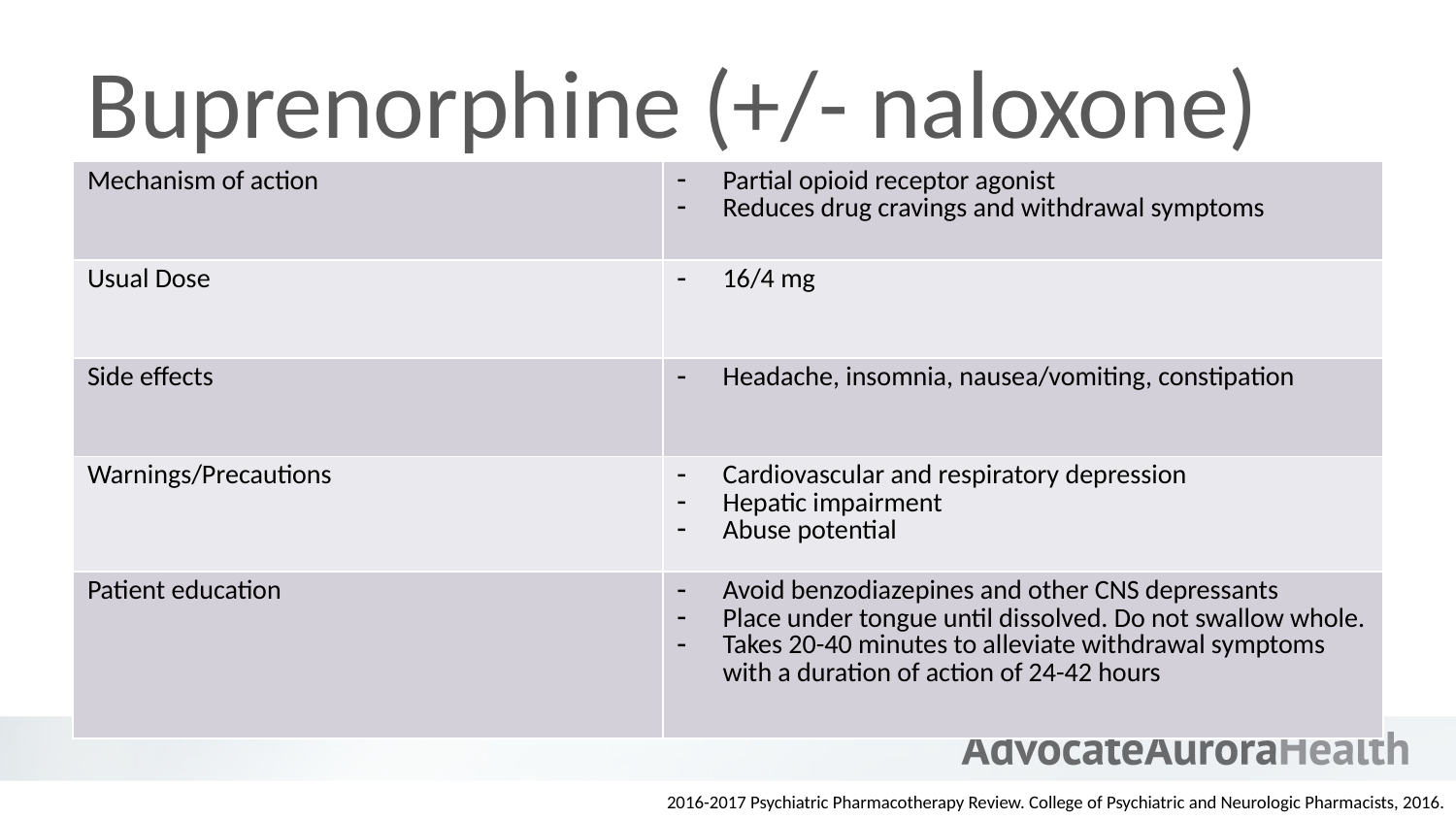

# Buprenorphine (+/- naloxone)
| Mechanism of action | Partial opioid receptor agonist Reduces drug cravings and withdrawal symptoms |
| --- | --- |
| Usual Dose | 16/4 mg |
| Side effects | Headache, insomnia, nausea/vomiting, constipation |
| Warnings/Precautions | Cardiovascular and respiratory depression Hepatic impairment Abuse potential |
| Patient education | Avoid benzodiazepines and other CNS depressants Place under tongue until dissolved. Do not swallow whole. Takes 20-40 minutes to alleviate withdrawal symptoms with a duration of action of 24-42 hours |
2016-2017 Psychiatric Pharmacotherapy Review. College of Psychiatric and Neurologic Pharmacists, 2016.